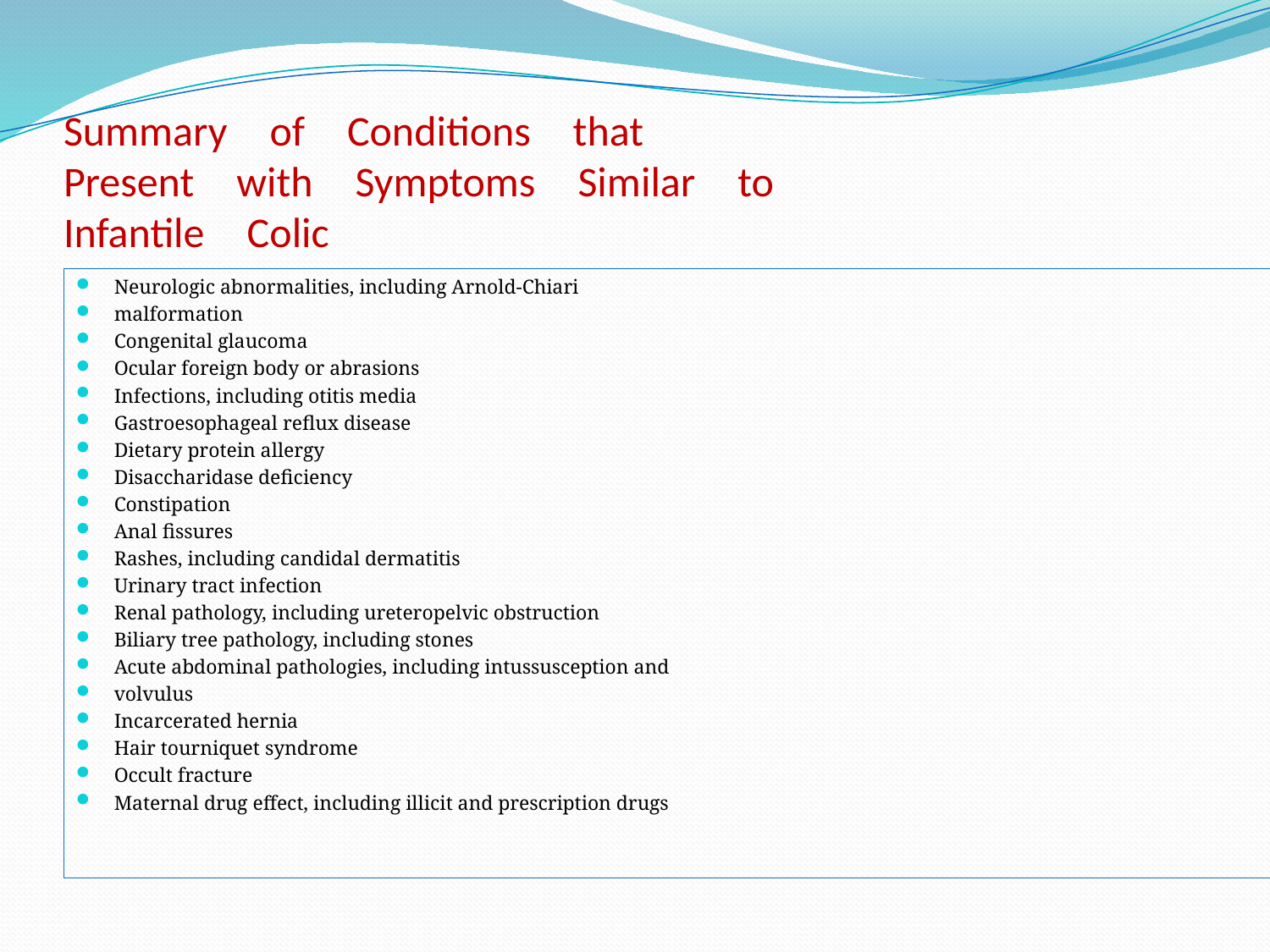

# Summary of Conditions that  Present with Symptoms Similar to   Infantile Colic
Neurologic abnormalities, including Arnold-Chiari
malformation
Congenital glaucoma
Ocular foreign body or abrasions
Infections, including otitis media
Gastroesophageal reflux disease
Dietary protein allergy
Disaccharidase deficiency
Constipation
Anal fissures
Rashes, including candidal dermatitis
Urinary tract infection
Renal pathology, including ureteropelvic obstruction
Biliary tree pathology, including stones
Acute abdominal pathologies, including intussusception and
volvulus
Incarcerated hernia
Hair tourniquet syndrome
Occult fracture
Maternal drug effect, including illicit and prescription drugs